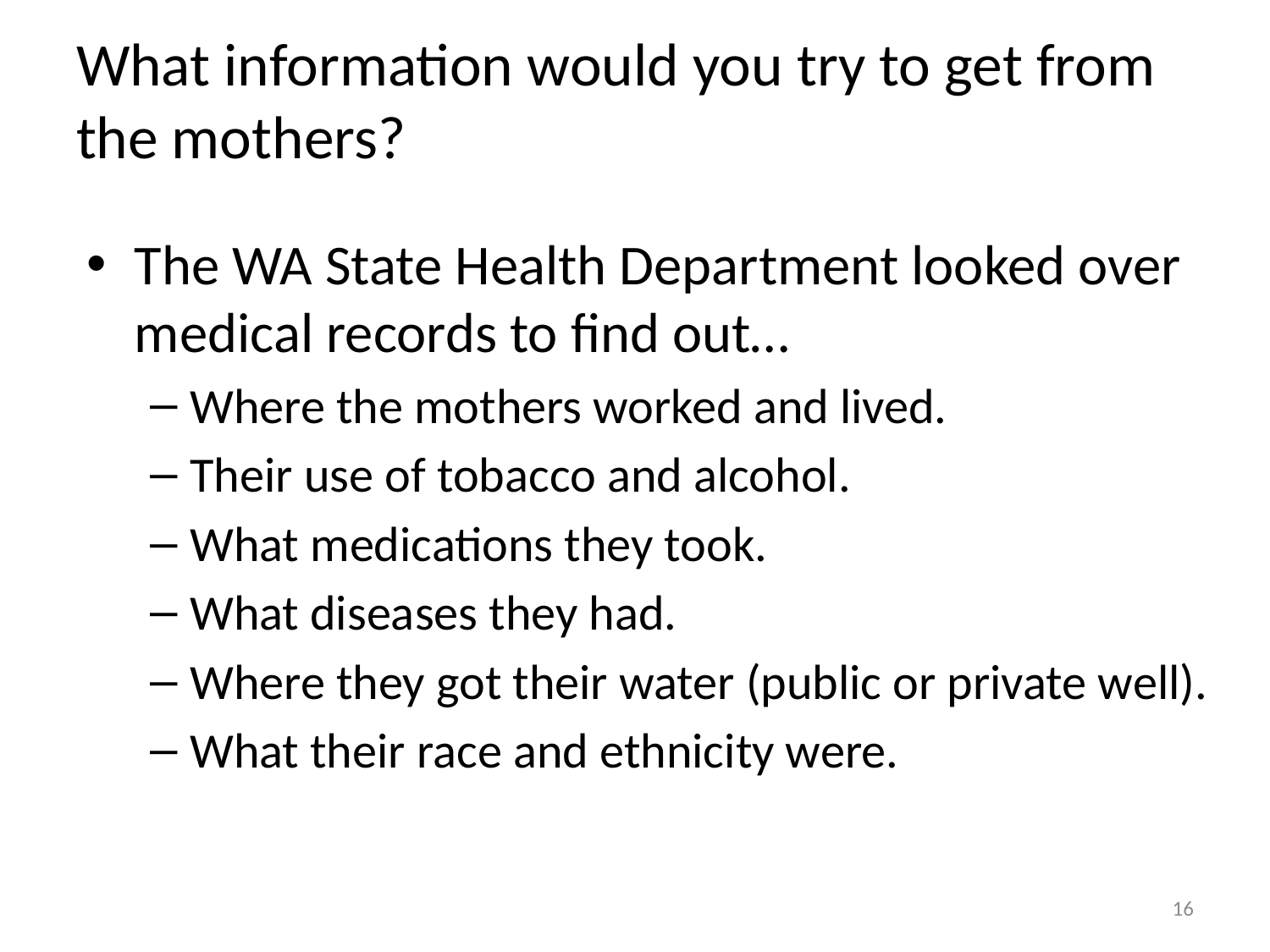

# What information would you try to get from the mothers?
The WA State Health Department looked over medical records to find out…
Where the mothers worked and lived.
Their use of tobacco and alcohol.
What medications they took.
What diseases they had.
Where they got their water (public or private well).
What their race and ethnicity were.
16